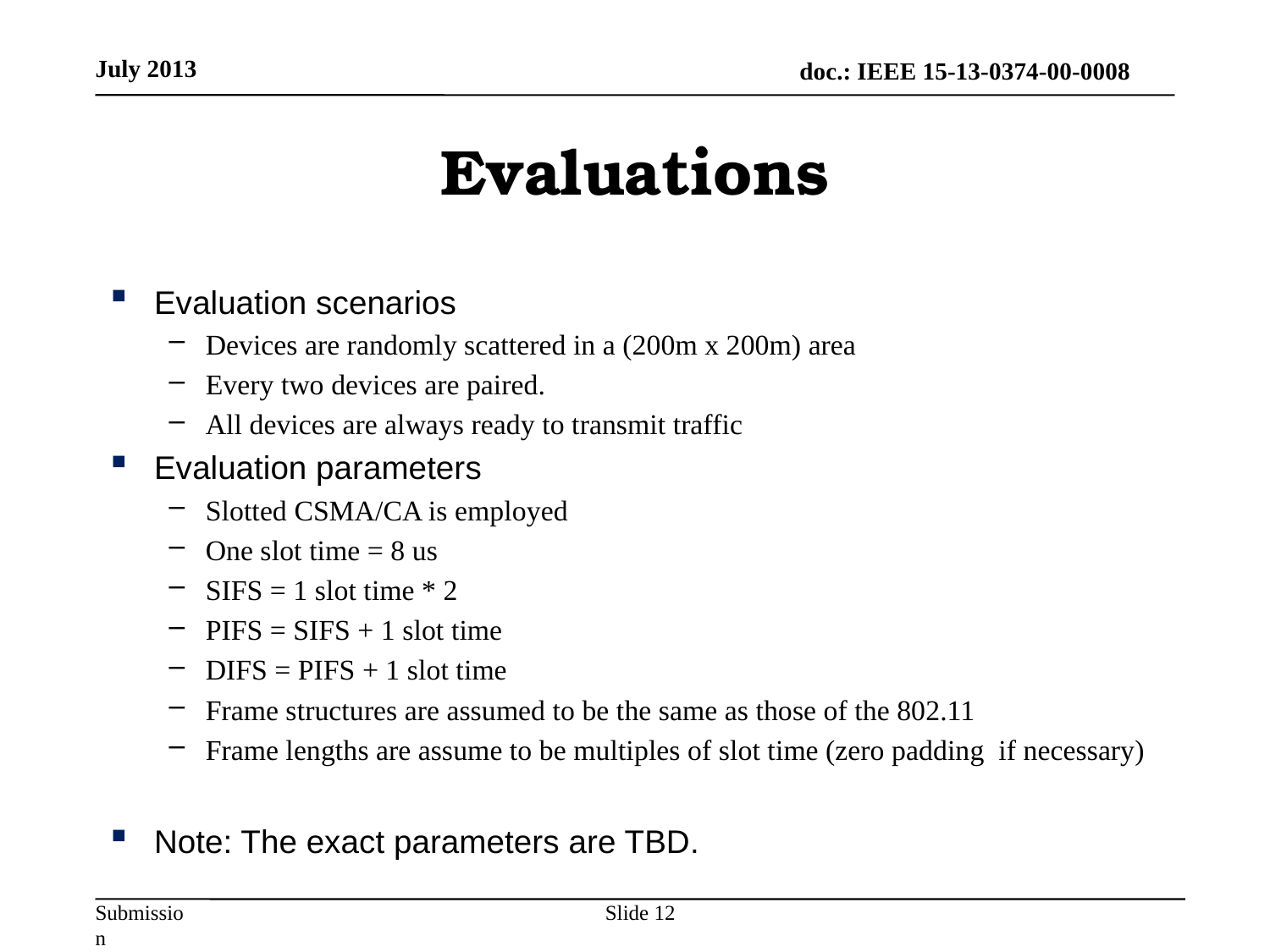

July 2013
# Evaluations
Evaluation scenarios
Devices are randomly scattered in a (200m x 200m) area
Every two devices are paired.
All devices are always ready to transmit traffic
Evaluation parameters
Slotted CSMA/CA is employed
One slot time = 8 us
SIFS = 1 slot time * 2
PIFS = SIFS + 1 slot time
DIFS = PIFS + 1 slot time
Frame structures are assumed to be the same as those of the 802.11
Frame lengths are assume to be multiples of slot time (zero padding  if necessary)

Note: The exact parameters are TBD.

Slide 12